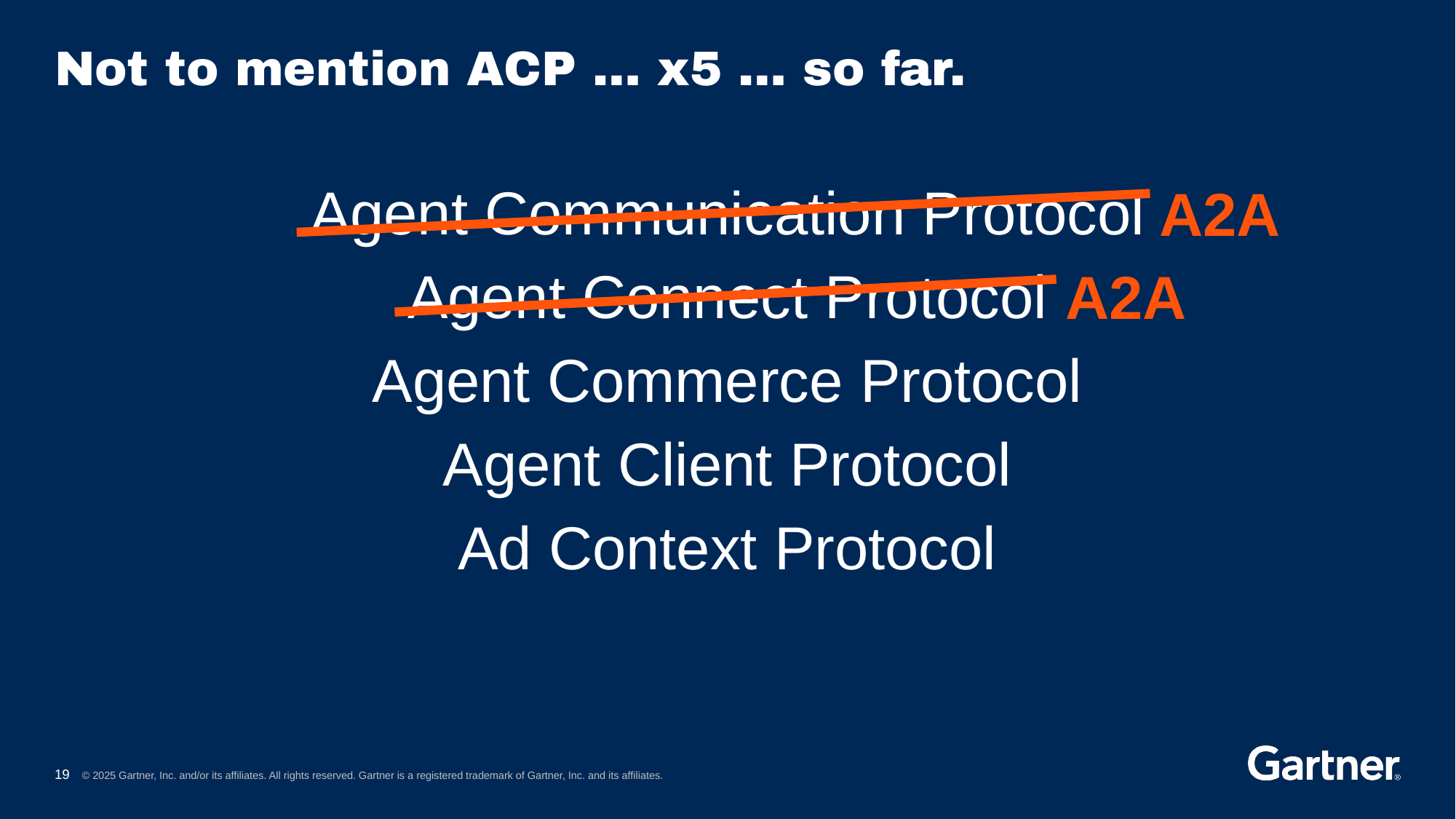

# Not to mention ACP … x5 … so far.
A2A
Agent Communication Protocol
Agent Connect Protocol
Agent Commerce Protocol
Agent Client Protocol
Ad Context Protocol
A2A